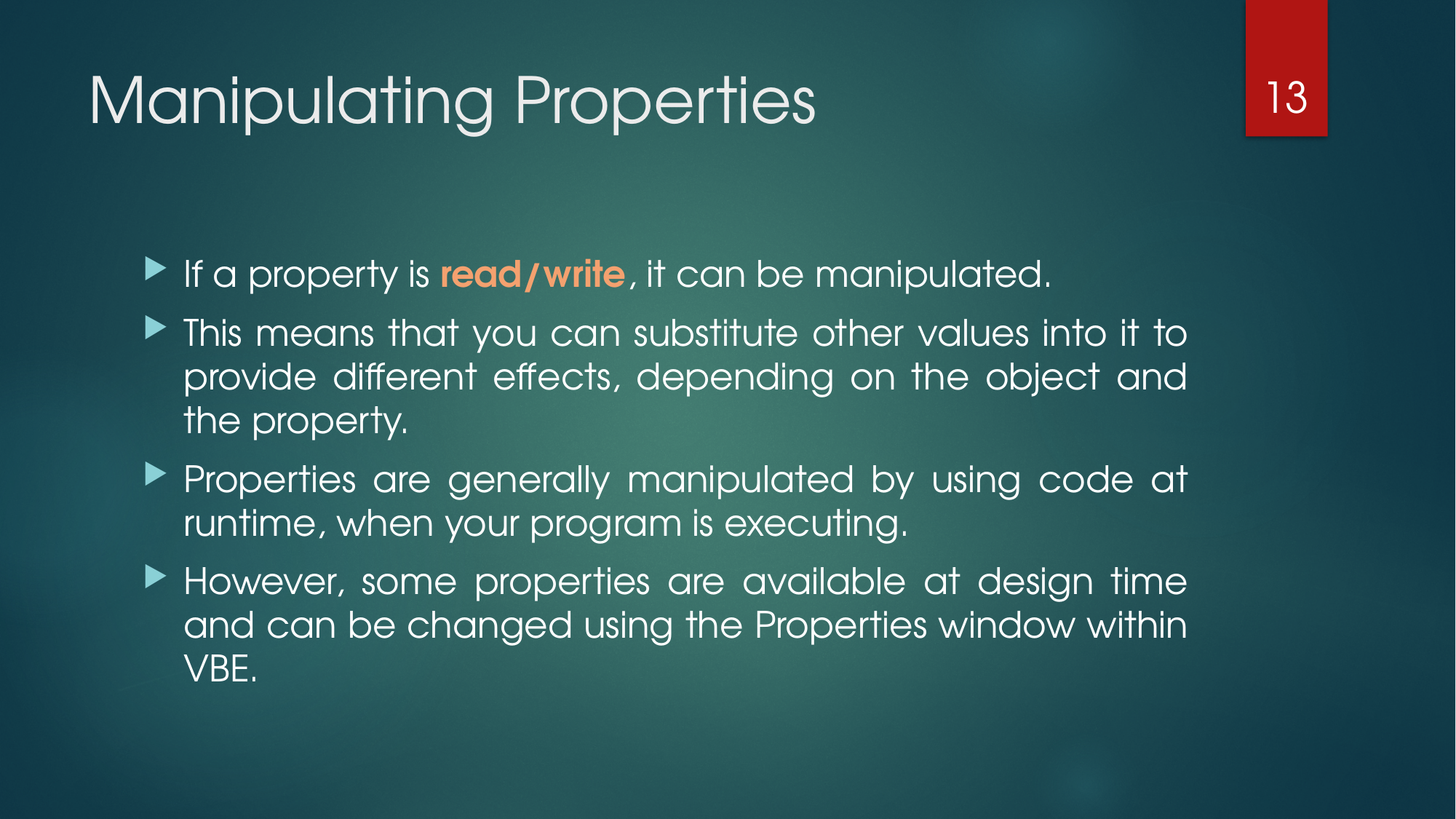

13
# Manipulating Properties
If a property is read/write, it can be manipulated.
This means that you can substitute other values into it to provide different effects, depending on the object and the property.
Properties are generally manipulated by using code at runtime, when your program is executing.
However, some properties are available at design time and can be changed using the Properties window within VBE.